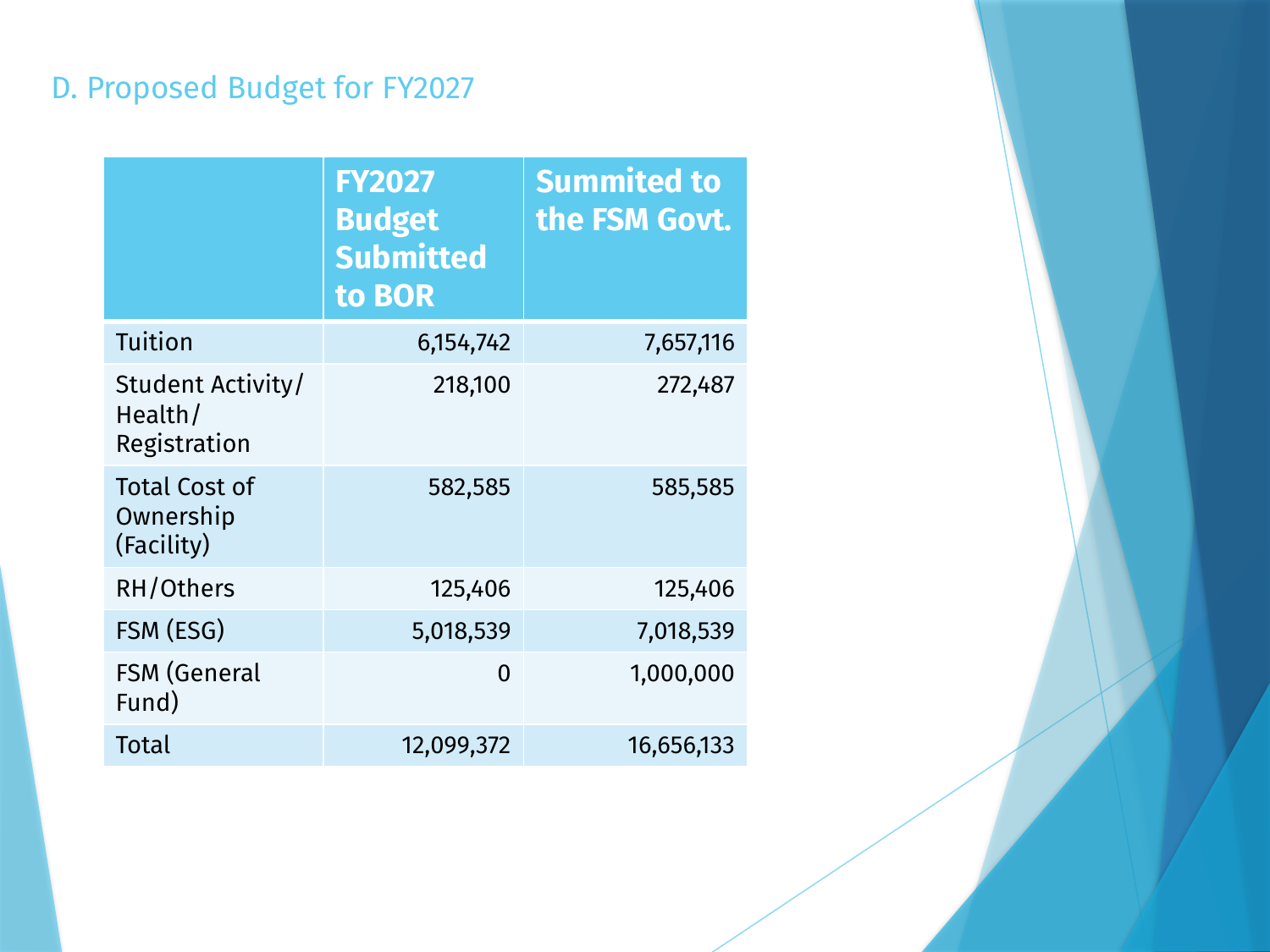

# D. Proposed Budget for FY2027
|  | FY2027 Budget Submitted to BOR | Summited to the FSM Govt. |
| --- | --- | --- |
| Tuition | 6,154,742 | 7,657,116 |
| Student Activity/ Health/ Registration | 218,100 | 272,487 |
| Total Cost of Ownership (Facility) | 582,585 | 585,585 |
| RH/Others | 125,406 | 125,406 |
| FSM (ESG) | 5,018,539 | 7,018,539 |
| FSM (General Fund) | 0 | 1,000,000 |
| Total | 12,099,372 | 16,656,133 |